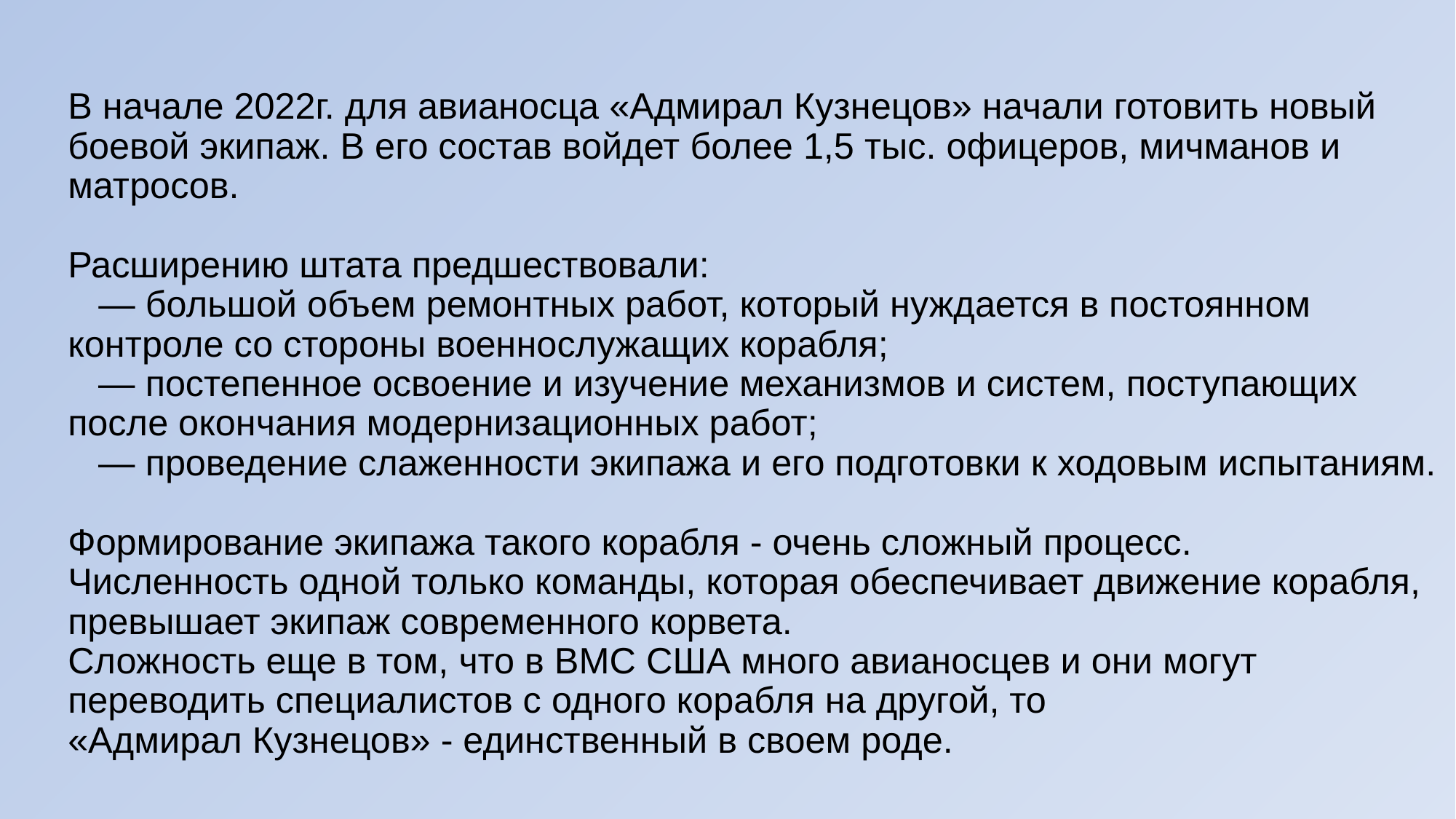

# В начале 2022г. для авианосца «Адмирал Кузнецов» начали готовить новый боевой экипаж. В его состав войдет более 1,5 тыс. офицеров, мичманов и матросов. Расширению штата предшествовали: — большой объем ремонтных работ, который нуждается в постоянном контроле со стороны военнослужащих корабля; — постепенное освоение и изучение механизмов и систем, поступающих после окончания модернизационных работ; — проведение слаженности экипажа и его подготовки к ходовым испытаниям. Формирование экипажа такого корабля - очень сложный процесс. Численность одной только команды, которая обеспечивает движение корабля, превышает экипаж современного корвета. Сложность еще в том, что в ВМС США много авианосцев и они могут переводить специалистов с одного корабля на другой, то «Адмирал Кузнецов» - единственный в своем роде.